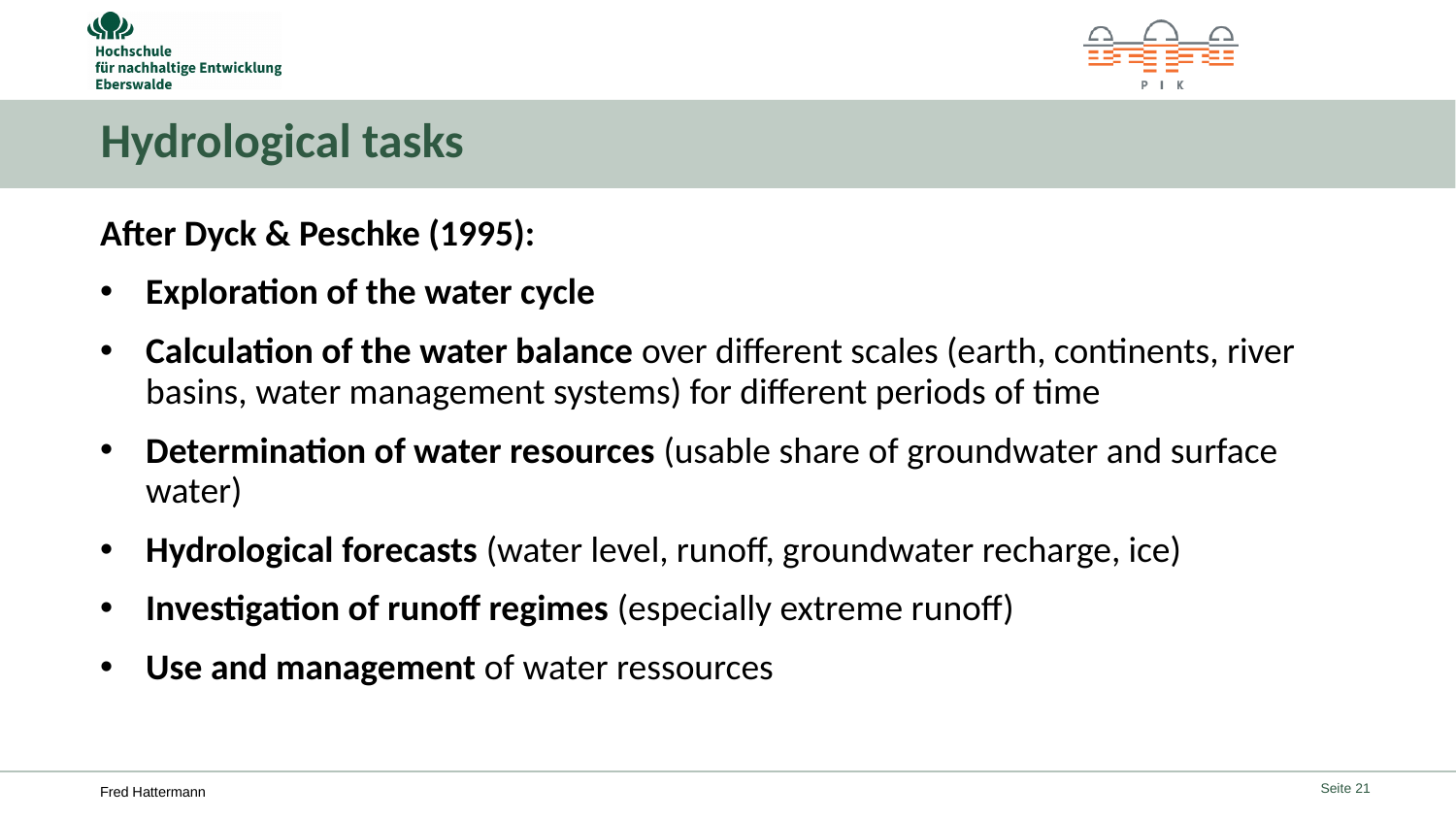

# Hydrological tasks
After Dyck & Peschke (1995):
Exploration of the water cycle
Calculation of the water balance over different scales (earth, continents, river basins, water management systems) for different periods of time
Determination of water resources (usable share of groundwater and surface water)
Hydrological forecasts (water level, runoff, groundwater recharge, ice)
Investigation of runoff regimes (especially extreme runoff)
Use and management of water ressources
Seite 21